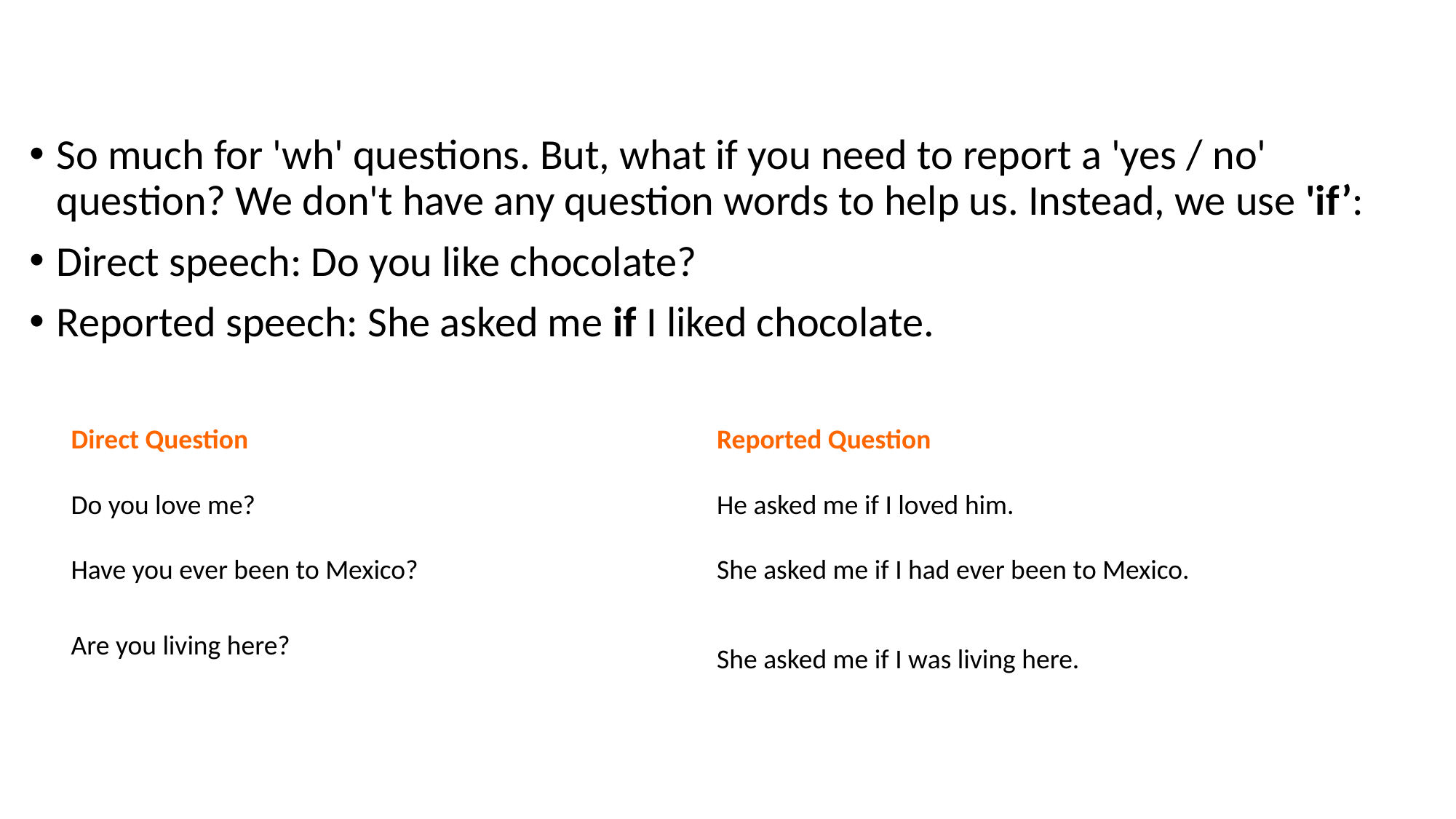

So much for 'wh' questions. But, what if you need to report a 'yes / no' question? We don't have any question words to help us. Instead, we use 'if’:
Direct speech: Do you like chocolate?
Reported speech: She asked me if I liked chocolate.

| Direct Question | Reported Question |
| --- | --- |
| Do you love me? | He asked me if I loved him. |
| Have you ever been to Mexico? | She asked me if I had ever been to Mexico. |
| Are you living here? | She asked me if I was living here. |